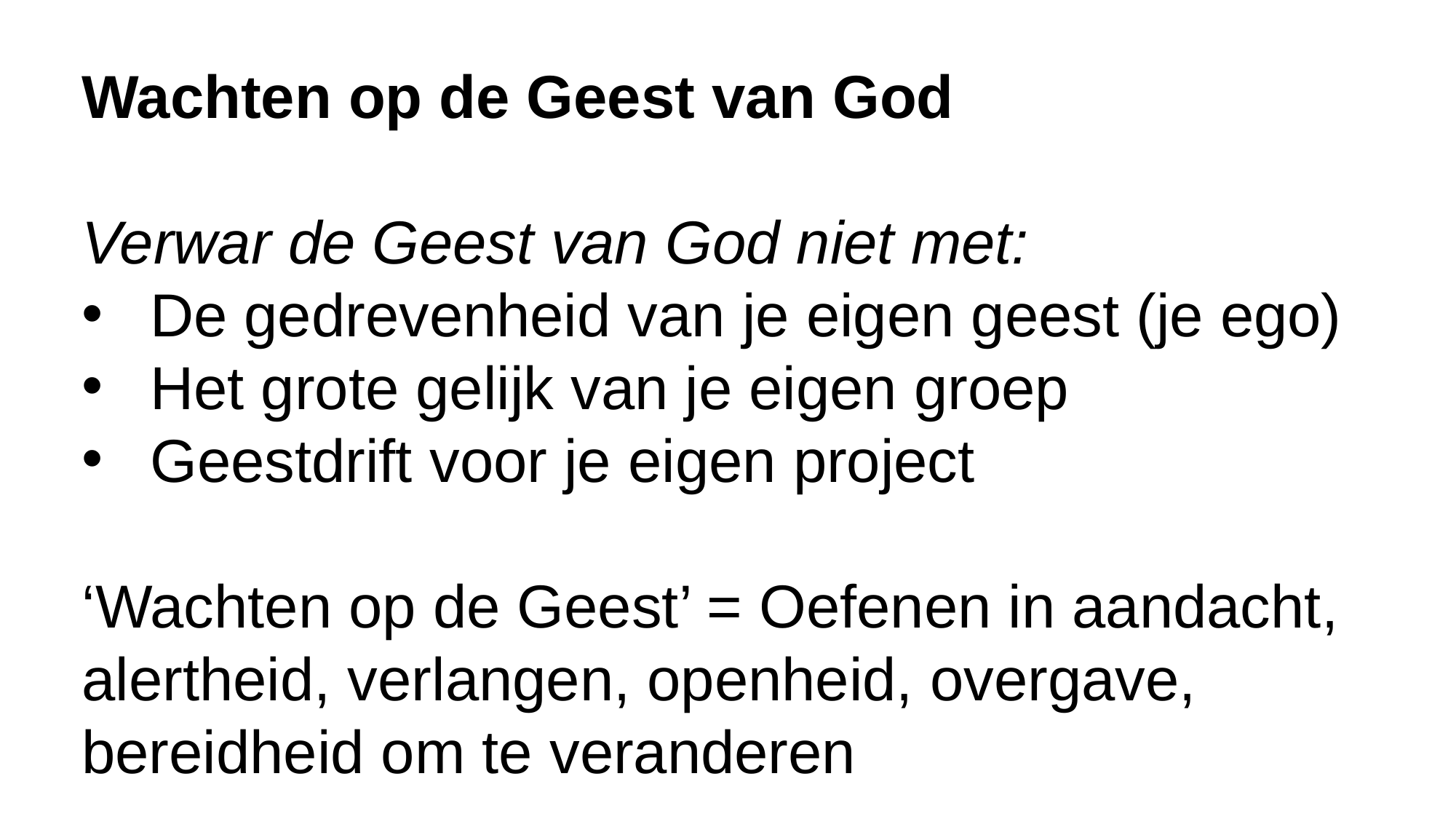

Wachten op de Geest van God

Verwar de Geest van God niet met:
De gedrevenheid van je eigen geest (je ego)
Het grote gelijk van je eigen groep
Geestdrift voor je eigen project

‘Wachten op de Geest’ = Oefenen in aandacht, alertheid, verlangen, openheid, overgave, bereidheid om te veranderen